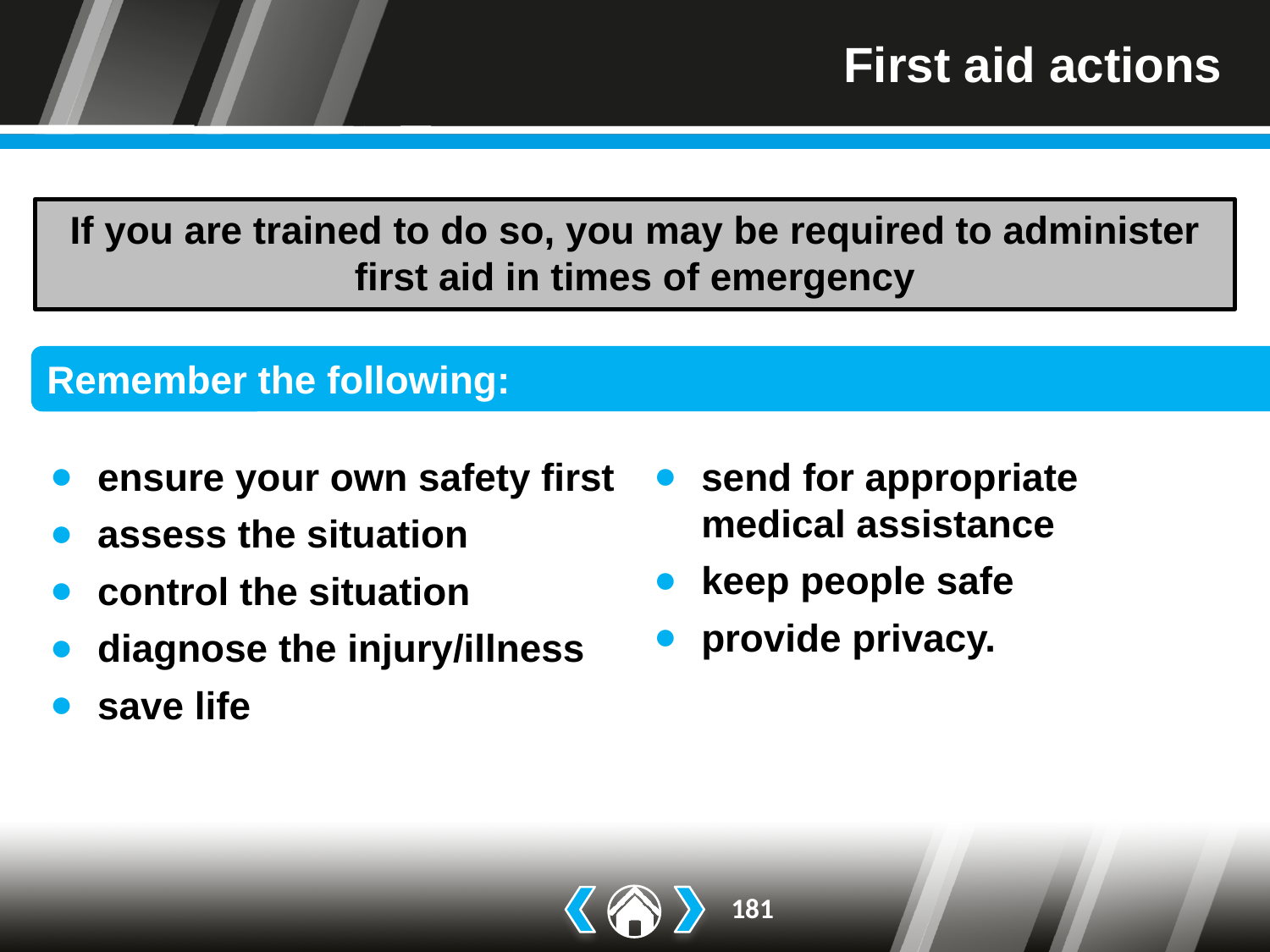

# First aid actions
If you are trained to do so, you may be required to administer first aid in times of emergency
Remember the following:
ensure your own safety first
assess the situation
control the situation
diagnose the injury/illness
save life
send for appropriate
medical assistance
keep people safe
provide privacy.